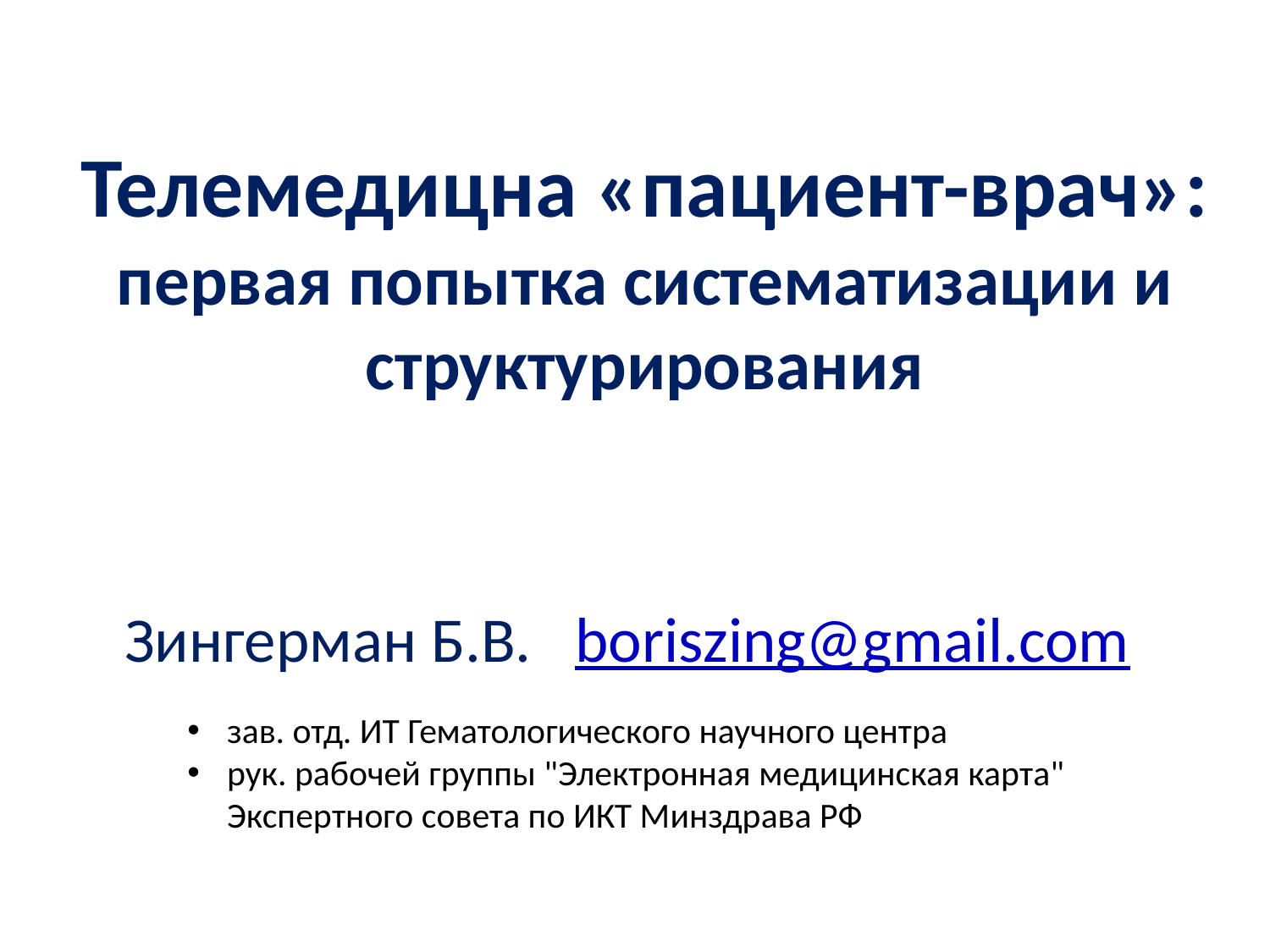

# Телемедицна «пациент-врач»: первая попытка систематизации и структурирования
Зингерман Б.В.   boriszing@gmail.com
зав. отд. ИТ Гематологического научного центра
рук. рабочей группы "Электронная медицинская карта" Экспертного совета по ИКТ Минздрава РФ